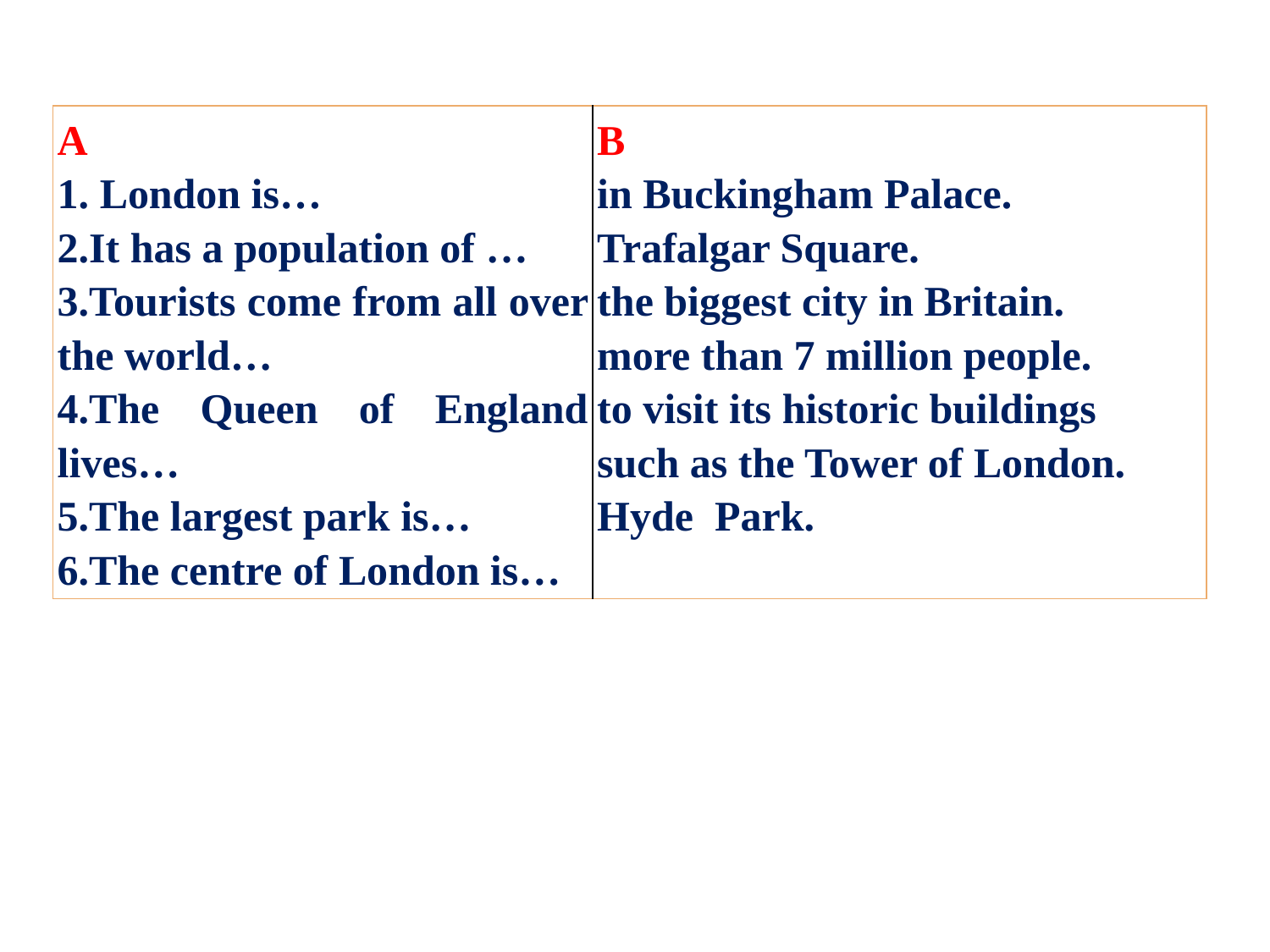

| A 1. London is… 2.It has a population of … 3.Tourists come from all over the world… 4.The Queen of England lives… 5.The largest park is… 6.The centre of London is… | B in Buckingham Palace. Trafalgar Square. the biggest city in Britain. more than 7 million people. to visit its historic buildings such as the Tower of London. Hyde Park. |
| --- | --- |